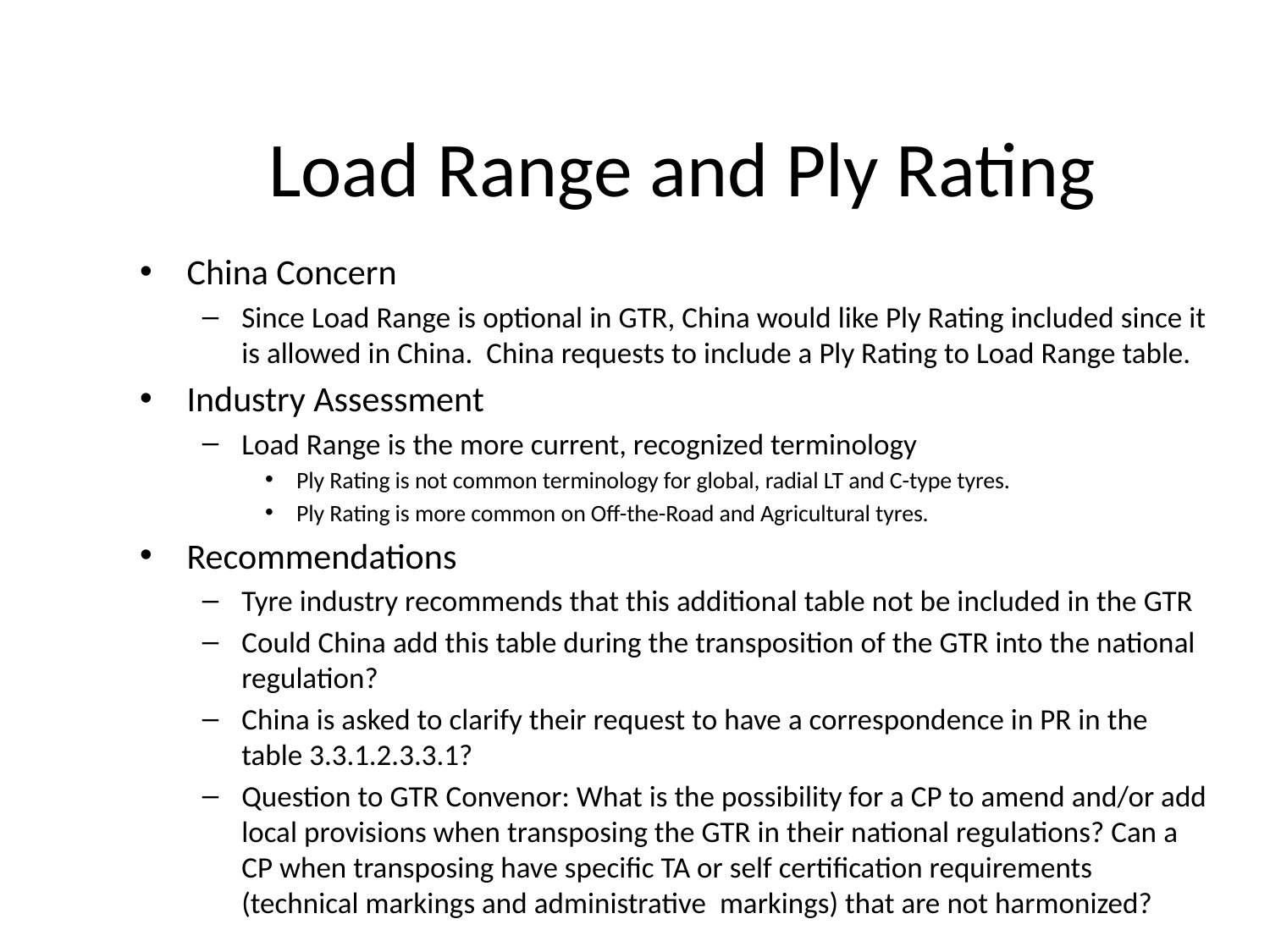

# Load Range and Ply Rating
China Concern
Since Load Range is optional in GTR, China would like Ply Rating included since it is allowed in China.  China requests to include a Ply Rating to Load Range table.
Industry Assessment
Load Range is the more current, recognized terminology
Ply Rating is not common terminology for global, radial LT and C-type tyres.
Ply Rating is more common on Off-the-Road and Agricultural tyres.
Recommendations
Tyre industry recommends that this additional table not be included in the GTR
Could China add this table during the transposition of the GTR into the national regulation?
China is asked to clarify their request to have a correspondence in PR in the table 3.3.1.2.3.3.1?
Question to GTR Convenor: What is the possibility for a CP to amend and/or add local provisions when transposing the GTR in their national regulations? Can a CP when transposing have specific TA or self certification requirements (technical markings and administrative  markings) that are not harmonized?